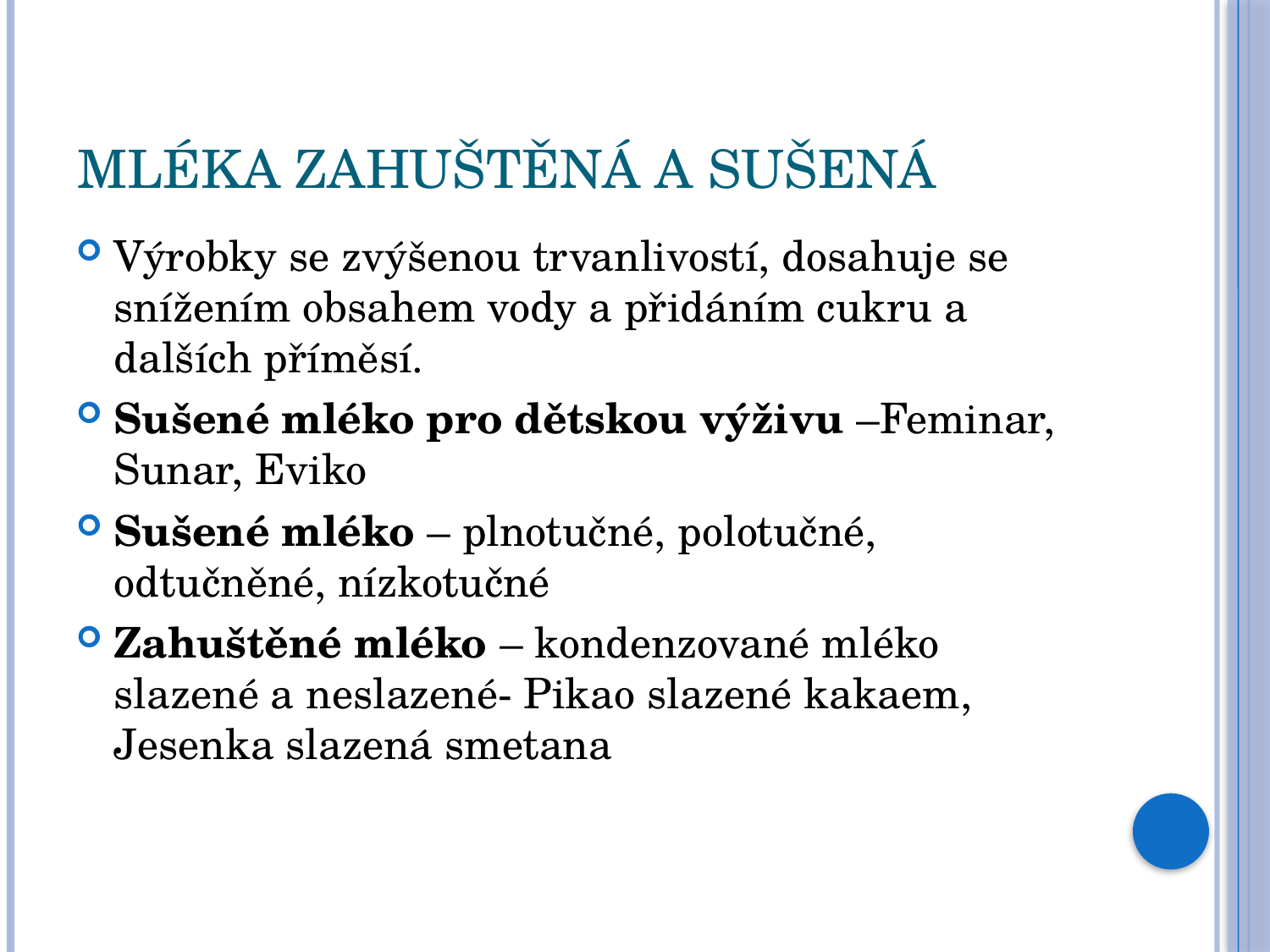

# Mléka zahuštěná a sušená
Výrobky se zvýšenou trvanlivostí, dosahuje se snížením obsahem vody a přidáním cukru a dalších příměsí.
Sušené mléko pro dětskou výživu –Feminar, Sunar, Eviko
Sušené mléko – plnotučné, polotučné, odtučněné, nízkotučné
Zahuštěné mléko – kondenzované mléko slazené a neslazené- Pikao slazené kakaem, Jesenka slazená smetana